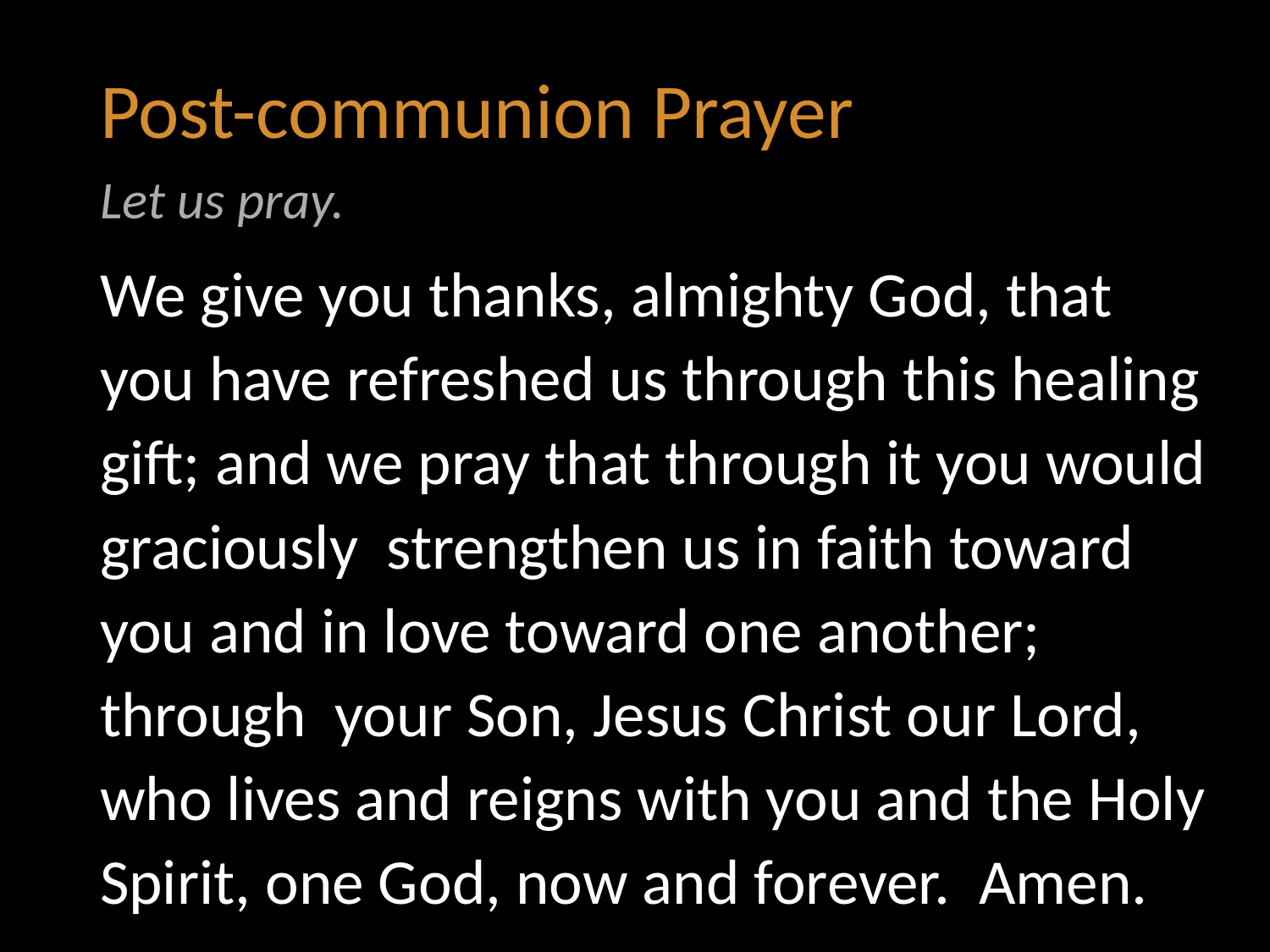

# Post-communion Prayer
Let us pray.
We give you thanks, almighty God, that you have refreshed us through this healing gift; and we pray that through it you would graciously  strengthen us in faith toward you and in love toward one another; through  your Son, Jesus Christ our Lord, who lives and reigns with you and the Holy Spirit, one God, now and forever.  Amen.